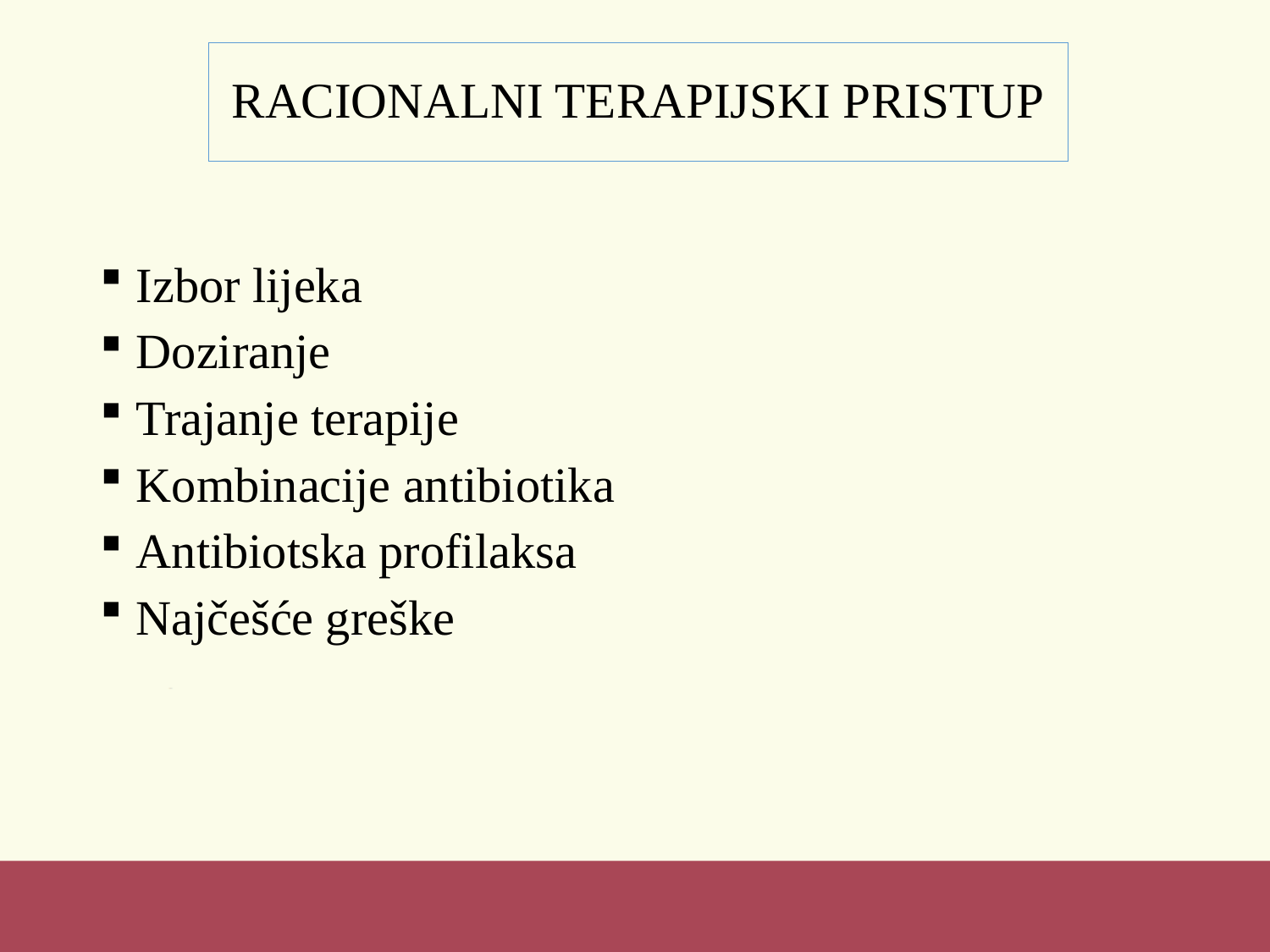

Izbor lijeka
 Doziranje
 Trajanje terapije
 Kombinacije antibiotika
 Antibiotska profilaksa
 Najčešće greške
RACIONALNI TERAPIJSKI PRISTUP